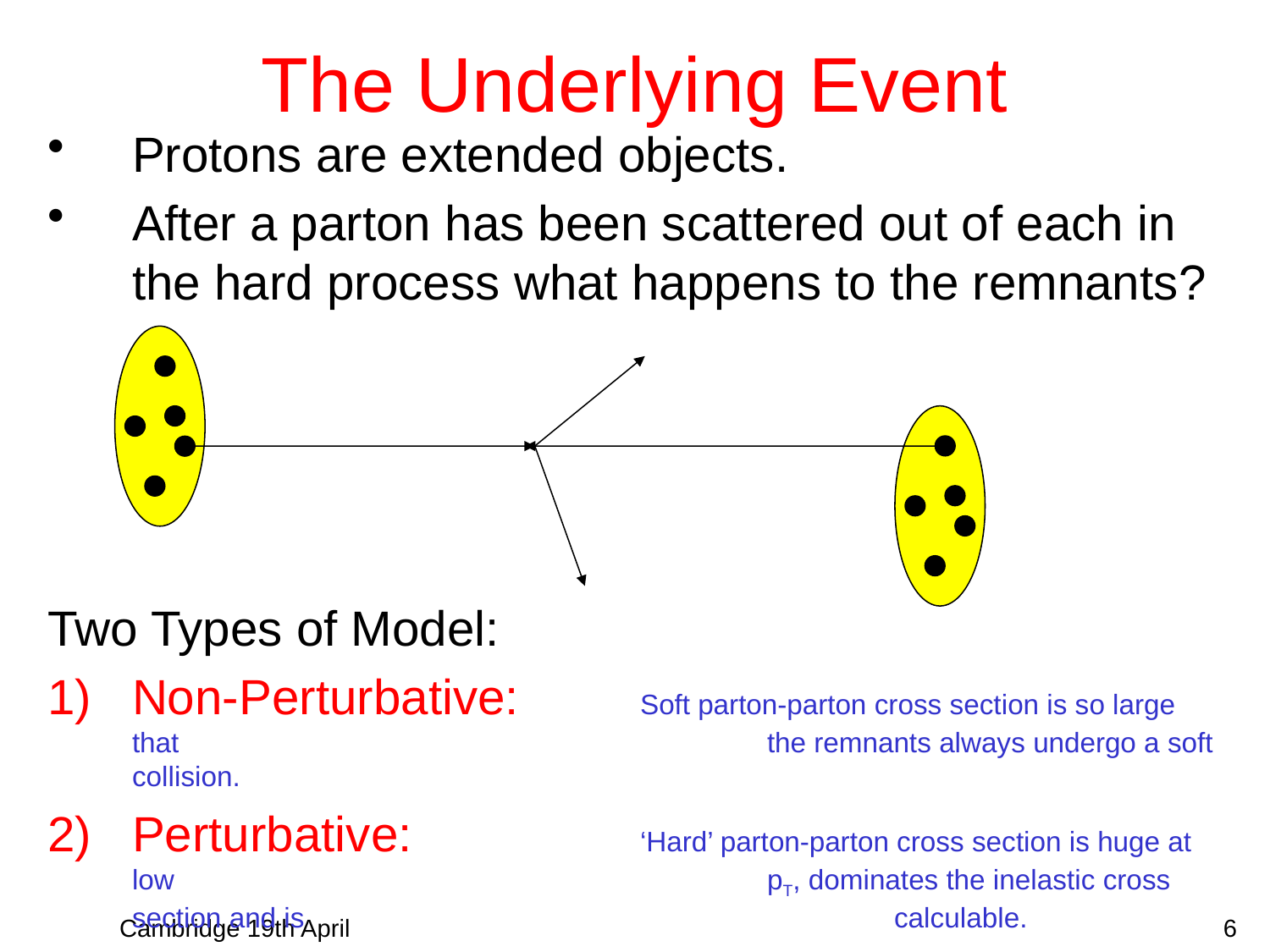

# The Underlying Event
Protons are extended objects.
After a parton has been scattered out of each in the hard process what happens to the remnants?

Two Types of Model:
Non-Perturbative: 	Soft parton-parton cross section is so large that 			              		the remnants always undergo a soft collision.
Perturbative: 		‘Hard’ parton-parton cross section is huge at low 					pT, dominates the inelastic cross section and is 					calculable.

Cambridge 19th April
6